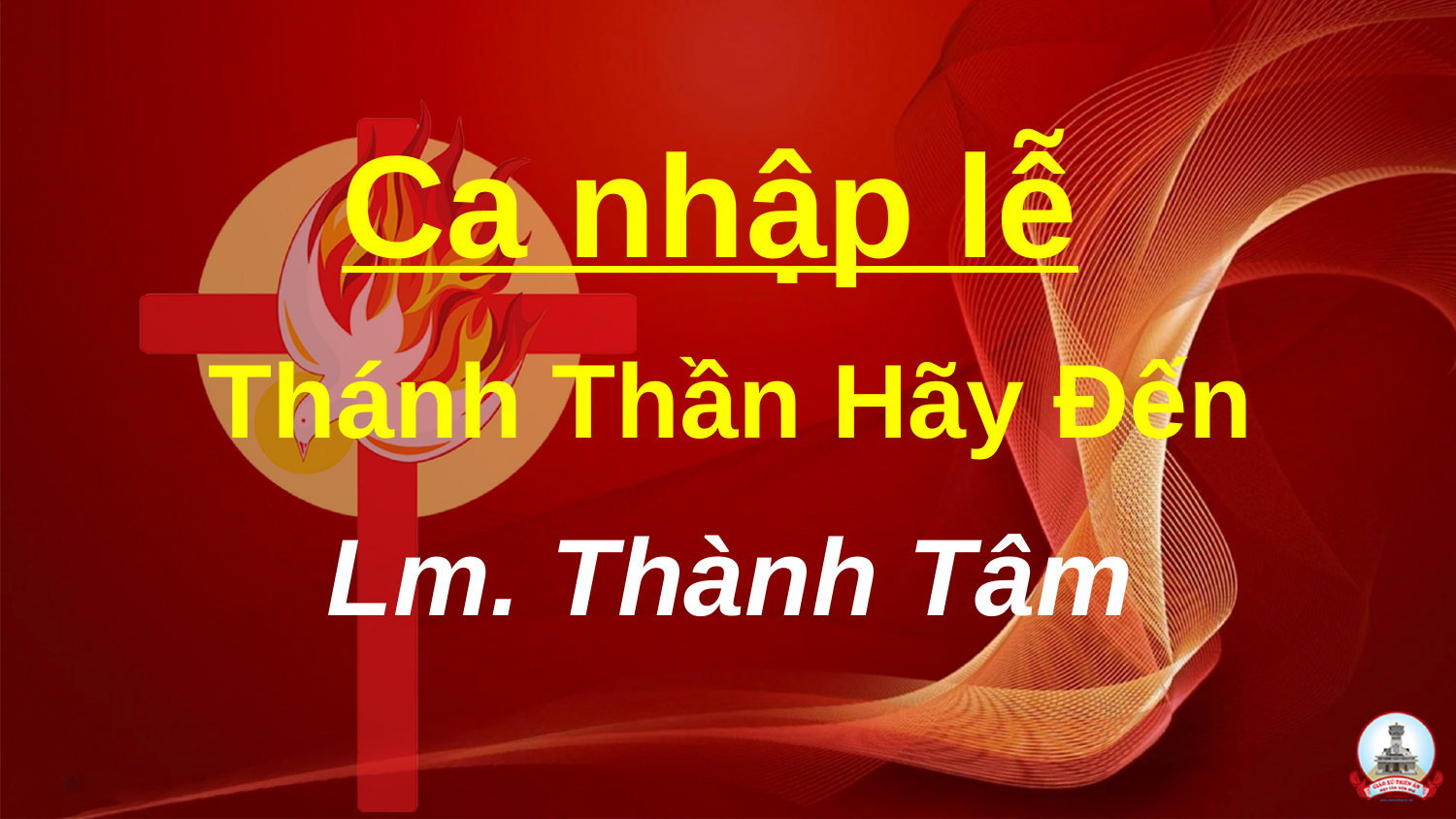

Ca nhập lễ
Thánh Thần Hãy Đến
Lm. Thành Tâm